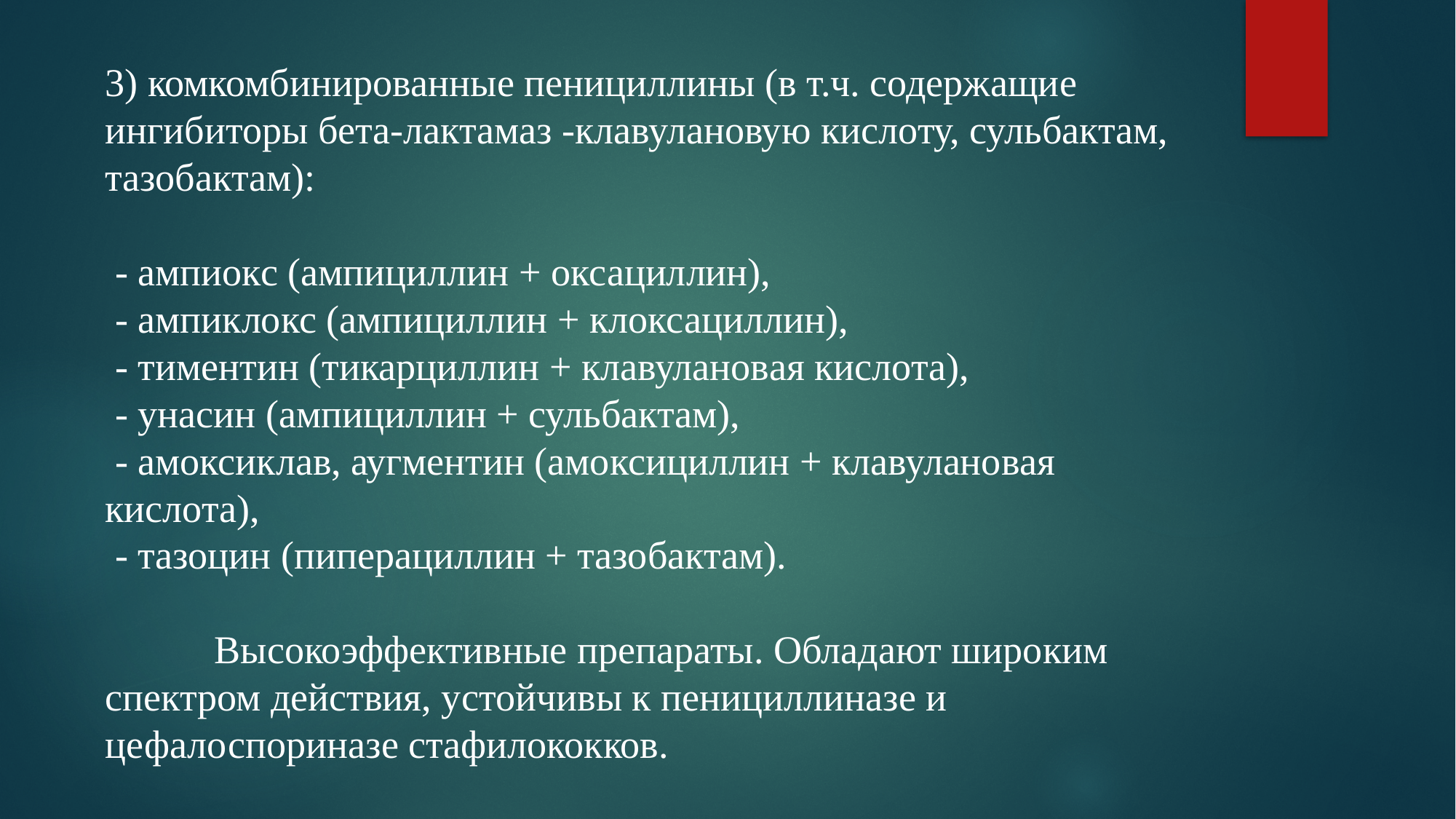

3) комкомбинированные пенициллины (в т.ч. содержащие ингибиторы бета-лактамаз -клавулановую кислоту, сульбактам, тазобактам):

 - ампиокс (ампициллин + оксациллин),
 - ампиклокс (ампициллин + клоксациллин),
 - тиментин (тикарциллин + клавулановая кислота),
 - унасин (ампициллин + сульбактам),
 - амоксиклав, аугментин (амоксициллин + клавулановая кислота),
 - тазоцин (пиперациллин + тазобактам).

	Высокоэффективные препараты. Обладают широким спектром действия, устойчивы к пенициллиназе и цефалоспориназе стафилококков.